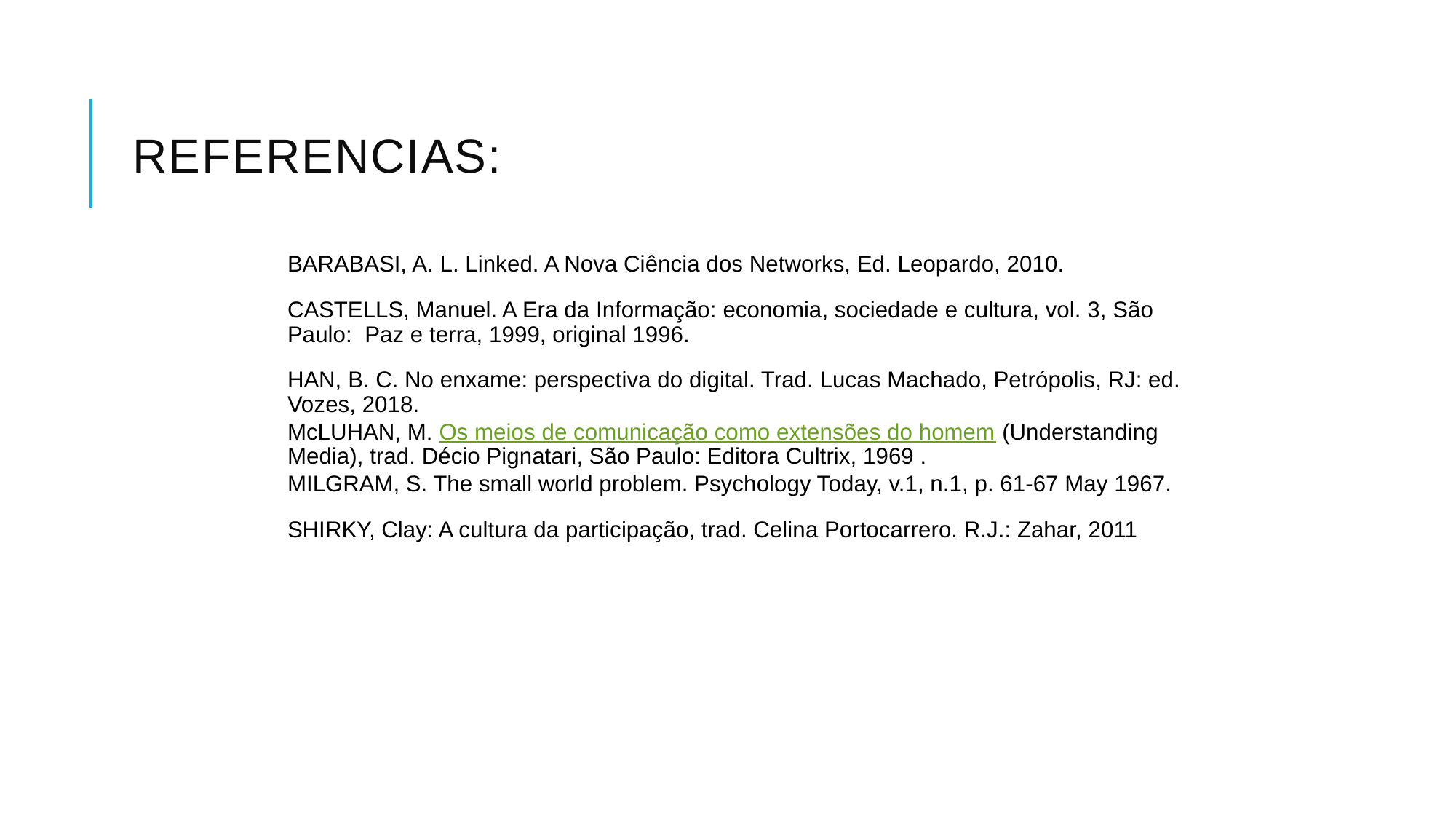

# Referencias:
BARABASI, A. L. Linked. A Nova Ciência dos Networks, Ed. Leopardo, 2010.
CASTELLS, Manuel. A Era da Informação: economia, sociedade e cultura, vol. 3, São Paulo:  Paz e terra, 1999, original 1996.
HAN, B. C. No enxame: perspectiva do digital. Trad. Lucas Machado, Petrópolis, RJ: ed. Vozes, 2018.
McLUHAN, M. Os meios de comunicação como extensões do homem (Understanding Media), trad. Décio Pignatari, São Paulo: Editora Cultrix, 1969 .
MILGRAM, S. The small world problem. Psychology Today, v.1, n.1, p. 61‐67 May 1967.
SHIRKY, Clay: A cultura da participação, trad. Celina Portocarrero. R.J.: Zahar, 2011